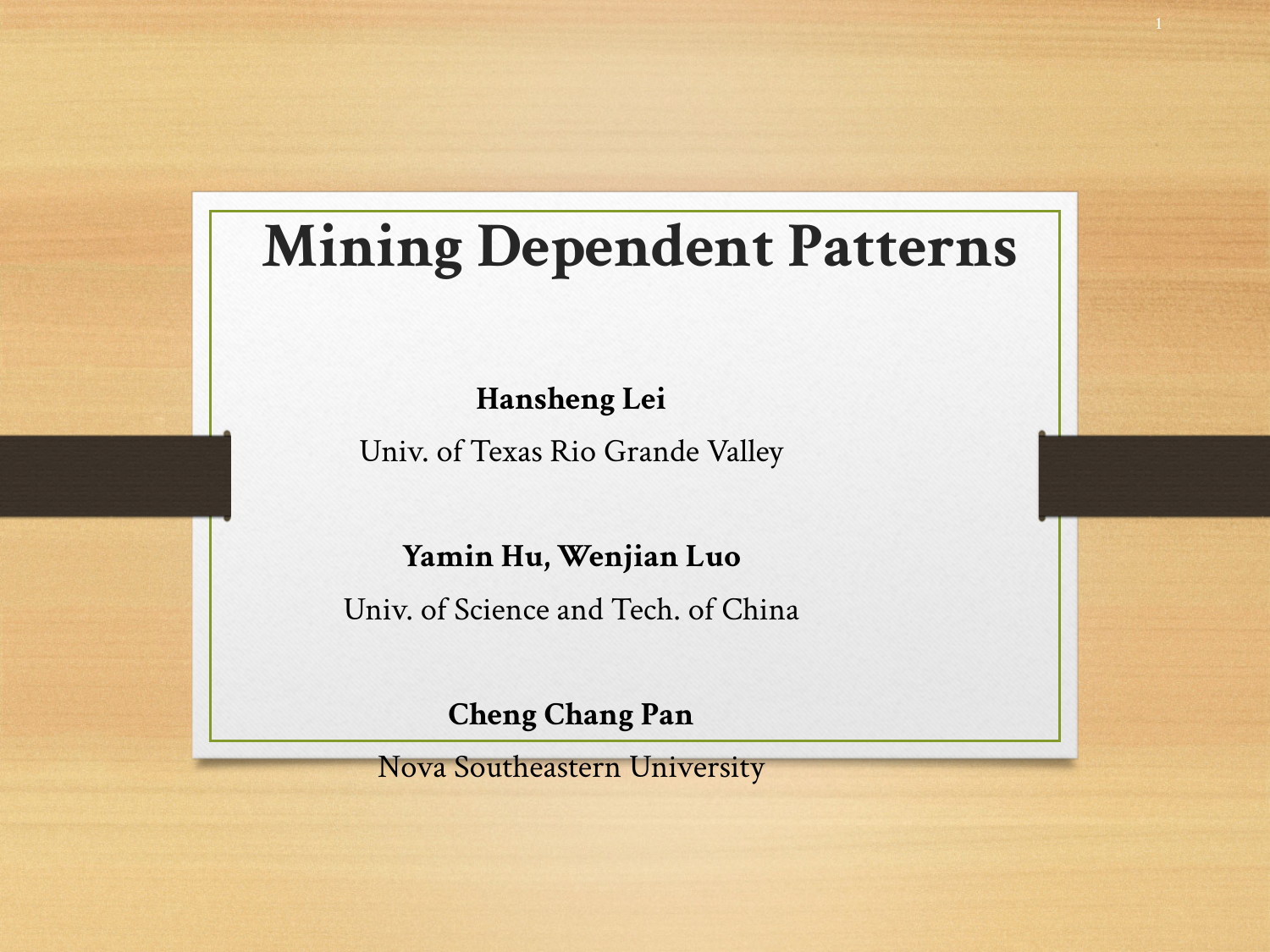

1
# Mining Dependent Patterns
Hansheng Lei
Univ. of Texas Rio Grande Valley

Yamin Hu, Wenjian Luo
Univ. of Science and Tech. of China

Cheng Chang Pan
Nova Southeastern University